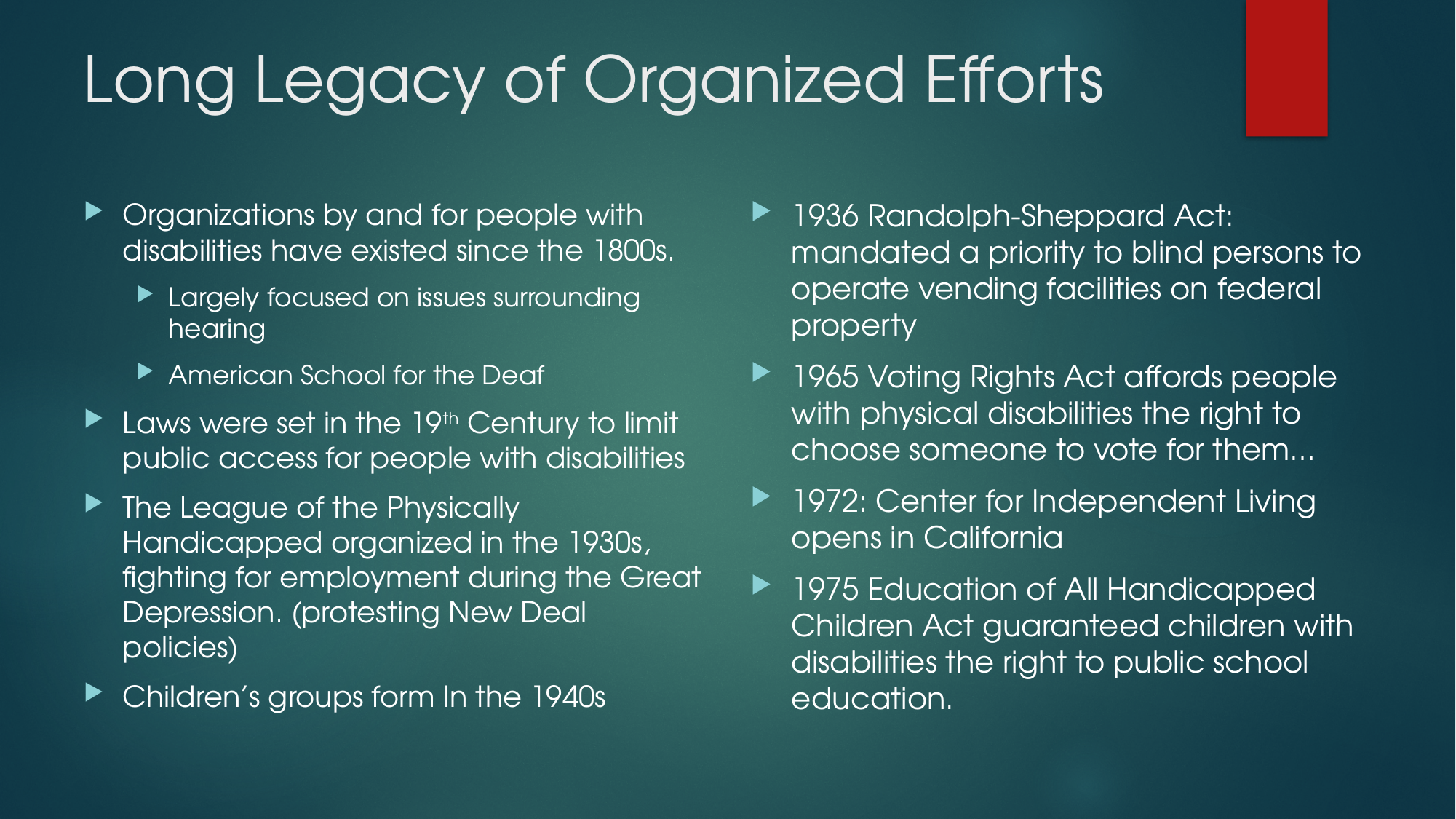

# Long Legacy of Organized Efforts
Organizations by and for people with disabilities have existed since the 1800s.
Largely focused on issues surrounding hearing
American School for the Deaf
Laws were set in the 19th Century to limit public access for people with disabilities
The League of the Physically Handicapped organized in the 1930s, fighting for employment during the Great Depression. (protesting New Deal policies)
Children’s groups form In the 1940s
1936 Randolph-Sheppard Act: mandated a priority to blind persons to operate vending facilities on federal property
1965 Voting Rights Act affords people with physical disabilities the right to choose someone to vote for them…
1972: Center for Independent Living opens in California
1975 Education of All Handicapped Children Act guaranteed children with disabilities the right to public school education.